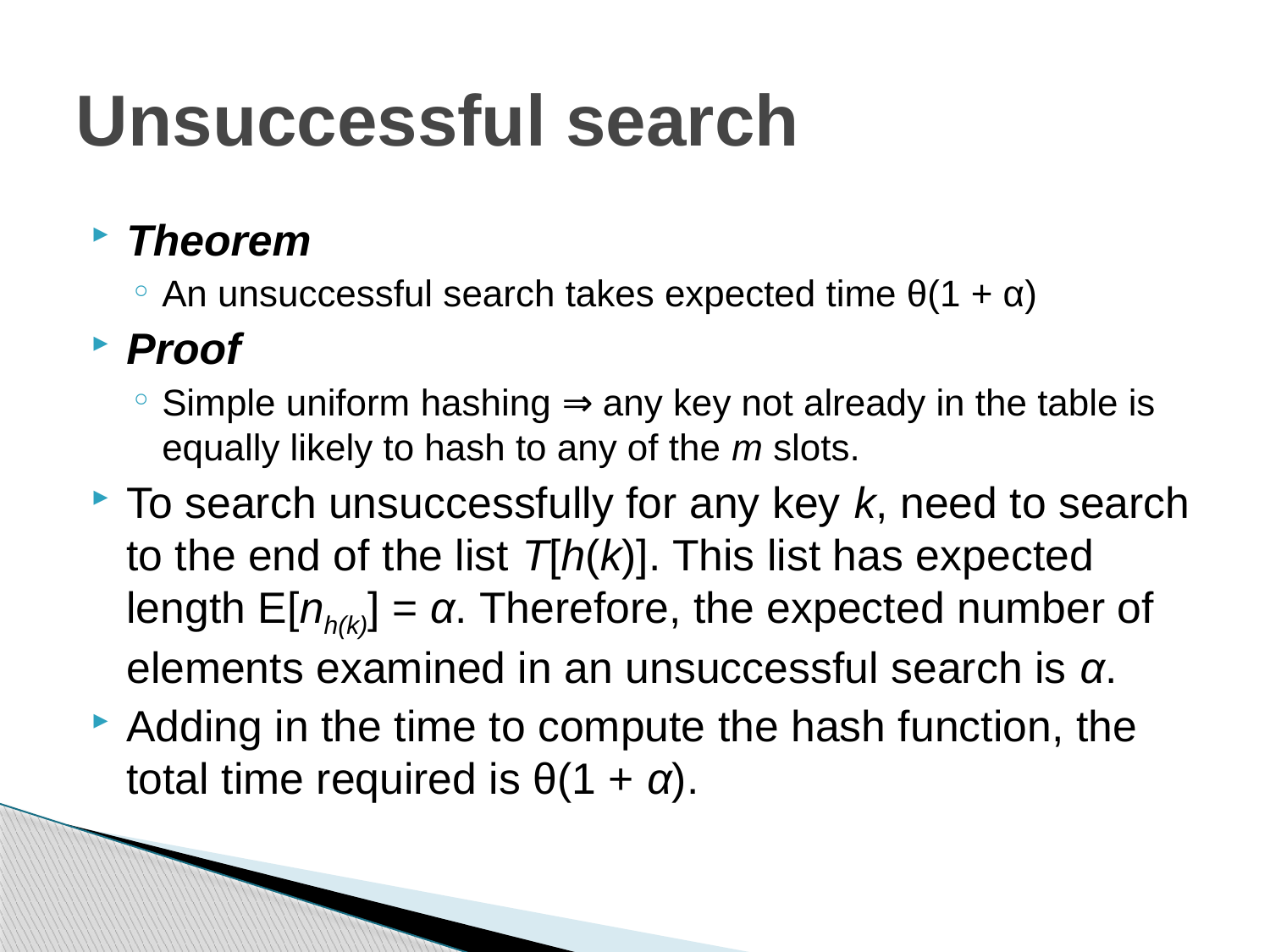

# Unsuccessful search
Theorem
An unsuccessful search takes expected time θ(1 + α)
Proof
Simple uniform hashing ⇒ any key not already in the table is equally likely to hash to any of the m slots.
To search unsuccessfully for any key k, need to search to the end of the list T[h(k)]. This list has expected length E[nh(k)] = α. Therefore, the expected number of elements examined in an unsuccessful search is α.
Adding in the time to compute the hash function, the total time required is θ(1 + α).